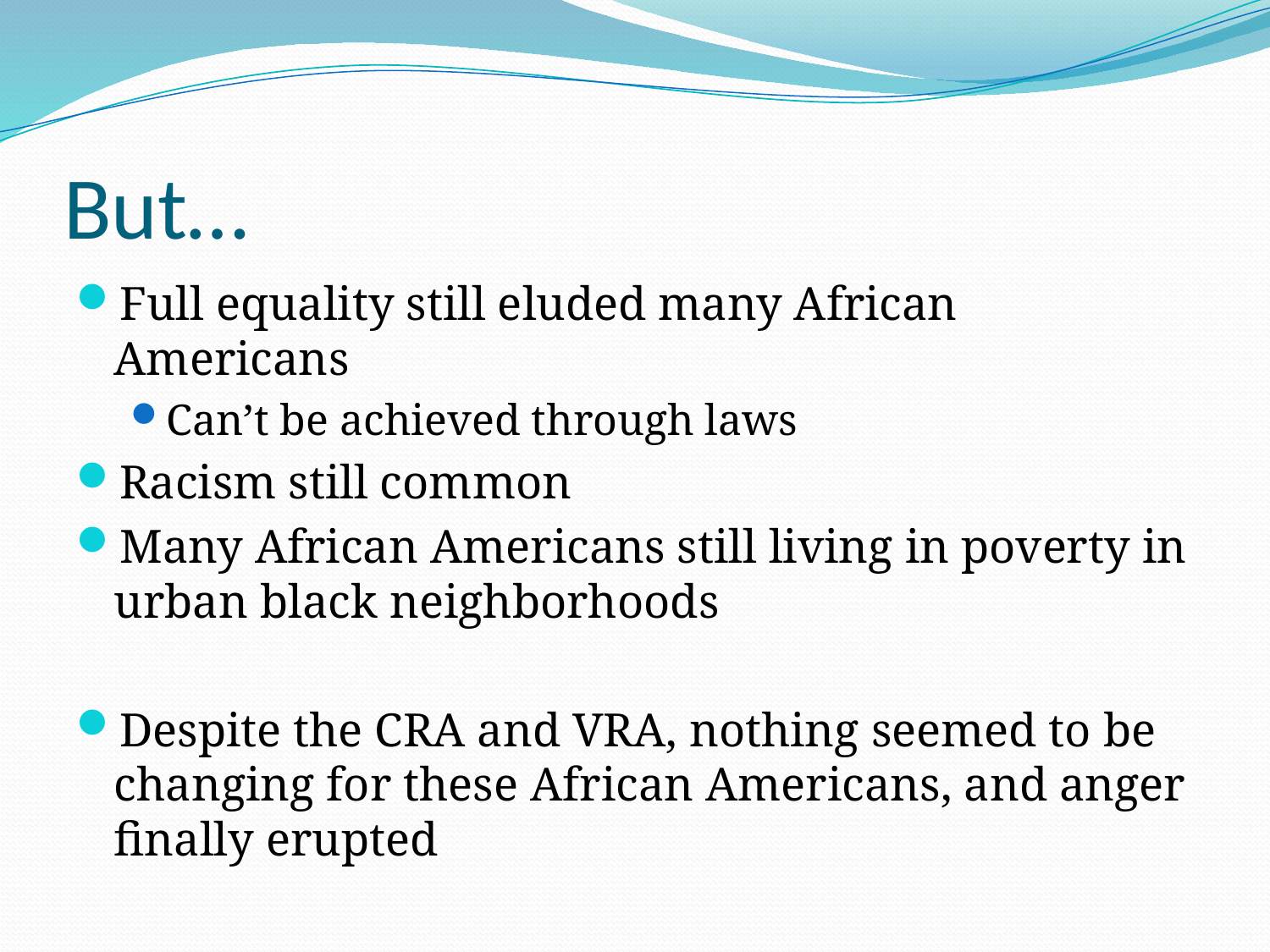

# But…
Full equality still eluded many African Americans
Can’t be achieved through laws
Racism still common
Many African Americans still living in poverty in urban black neighborhoods

Despite the CRA and VRA, nothing seemed to be changing for these African Americans, and anger finally erupted